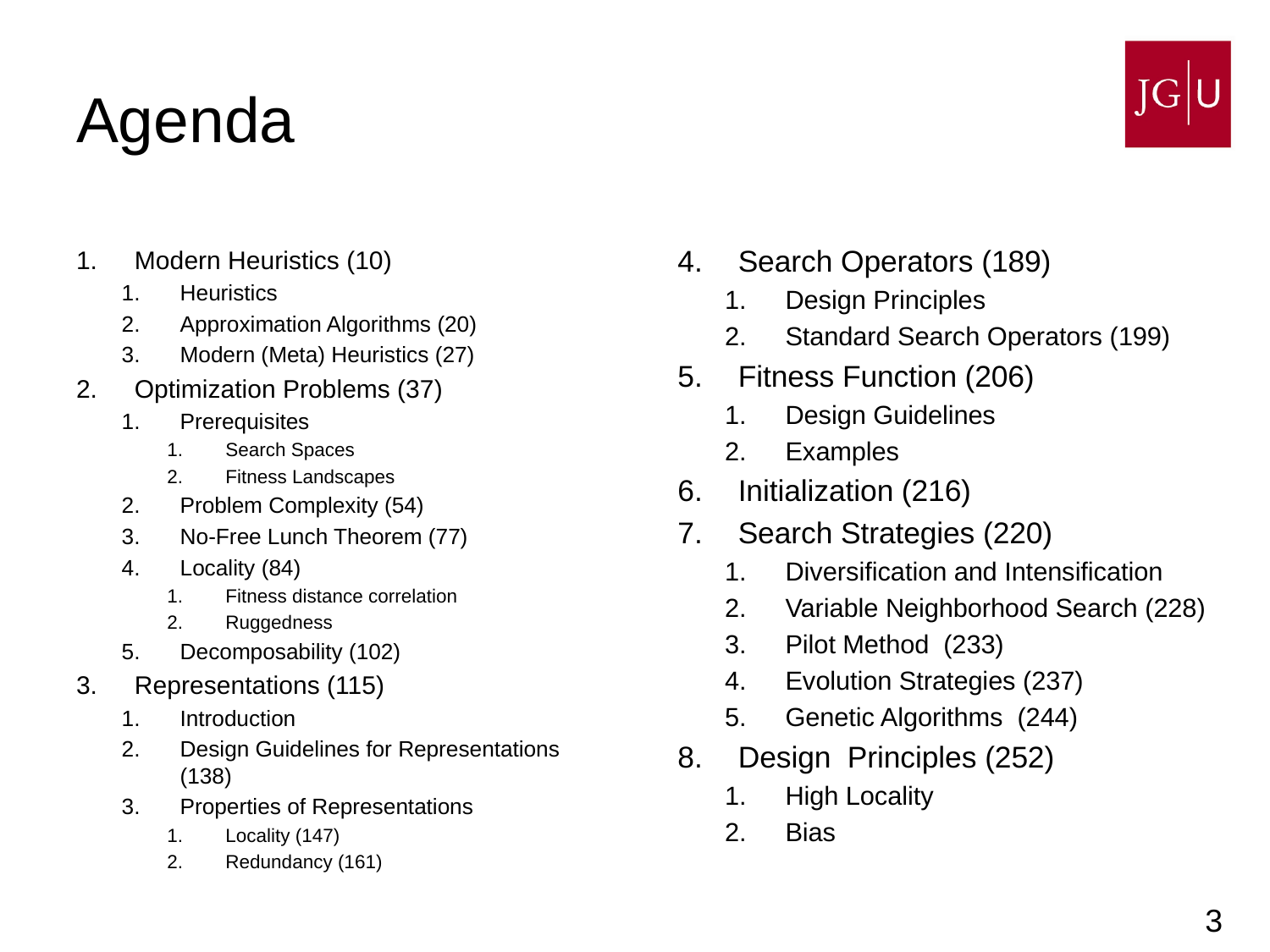

# Agenda
Search Operators (189)
Design Principles
Standard Search Operators (199)
Fitness Function (206)
Design Guidelines
Examples
Initialization (216)
Search Strategies (220)
Diversification and Intensification
Variable Neighborhood Search (228)
Pilot Method  (233)
Evolution Strategies (237)
Genetic Algorithms  (244)
Design  Principles (252)
High Locality
Bias

Modern Heuristics (10)
Heuristics
Approximation Algorithms (20)
Modern (Meta) Heuristics (27)
Optimization Problems (37)
Prerequisites
Search Spaces
Fitness Landscapes
Problem Complexity (54)
No-Free Lunch Theorem (77)
Locality (84)
Fitness distance correlation
Ruggedness
Decomposability (102)
Representations (115)
Introduction
Design Guidelines for Representations (138)
Properties of Representations
Locality (147)
Redundancy (161)